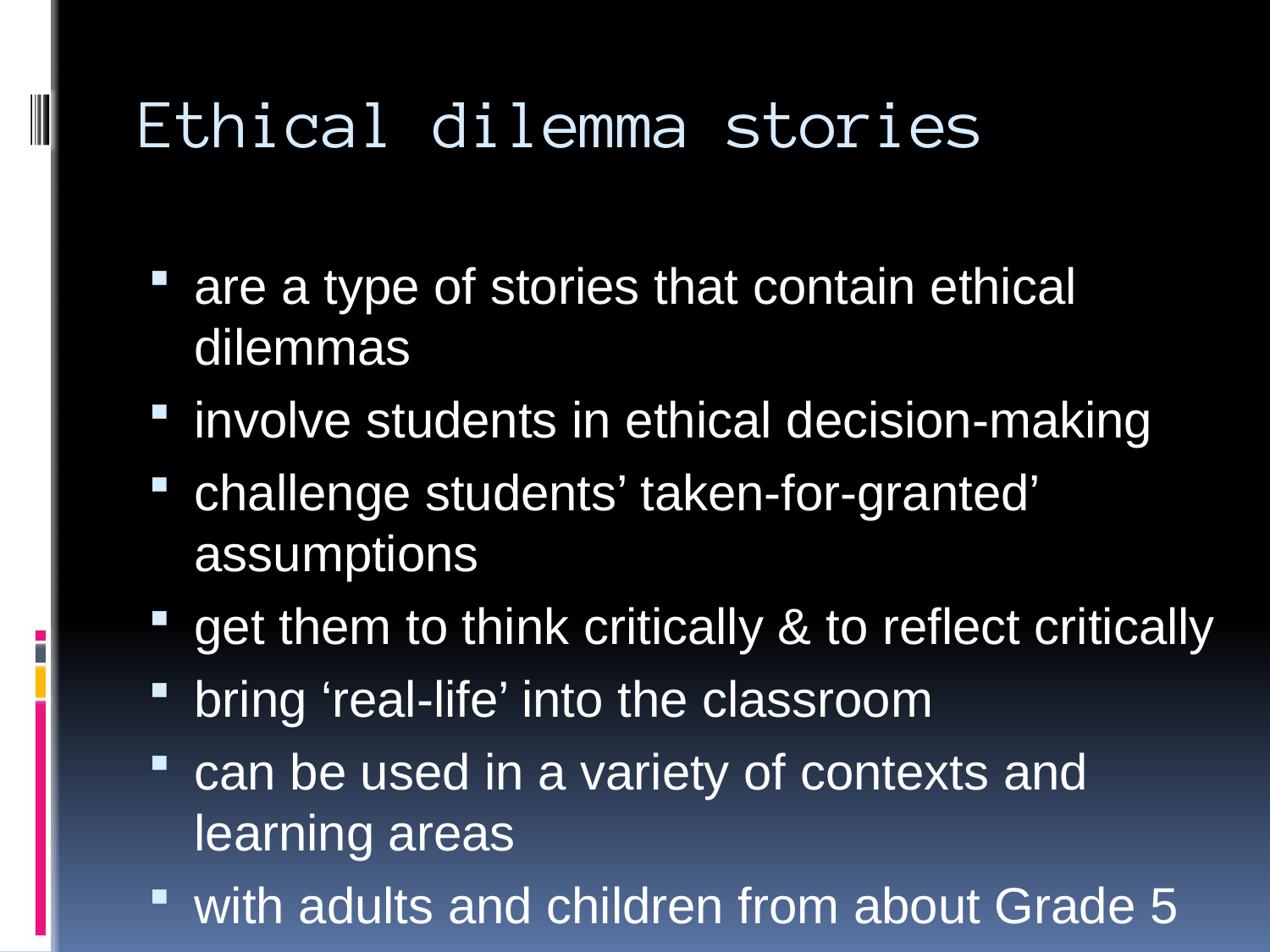

# Ethical dilemma stories
are a type of stories that contain ethical dilemmas
involve students in ethical decision-making
challenge students’ taken-for-granted’ assumptions
get them to think critically & to reflect critically
bring ‘real-life’ into the classroom
can be used in a variety of contexts and learning areas
with adults and children from about Grade 5